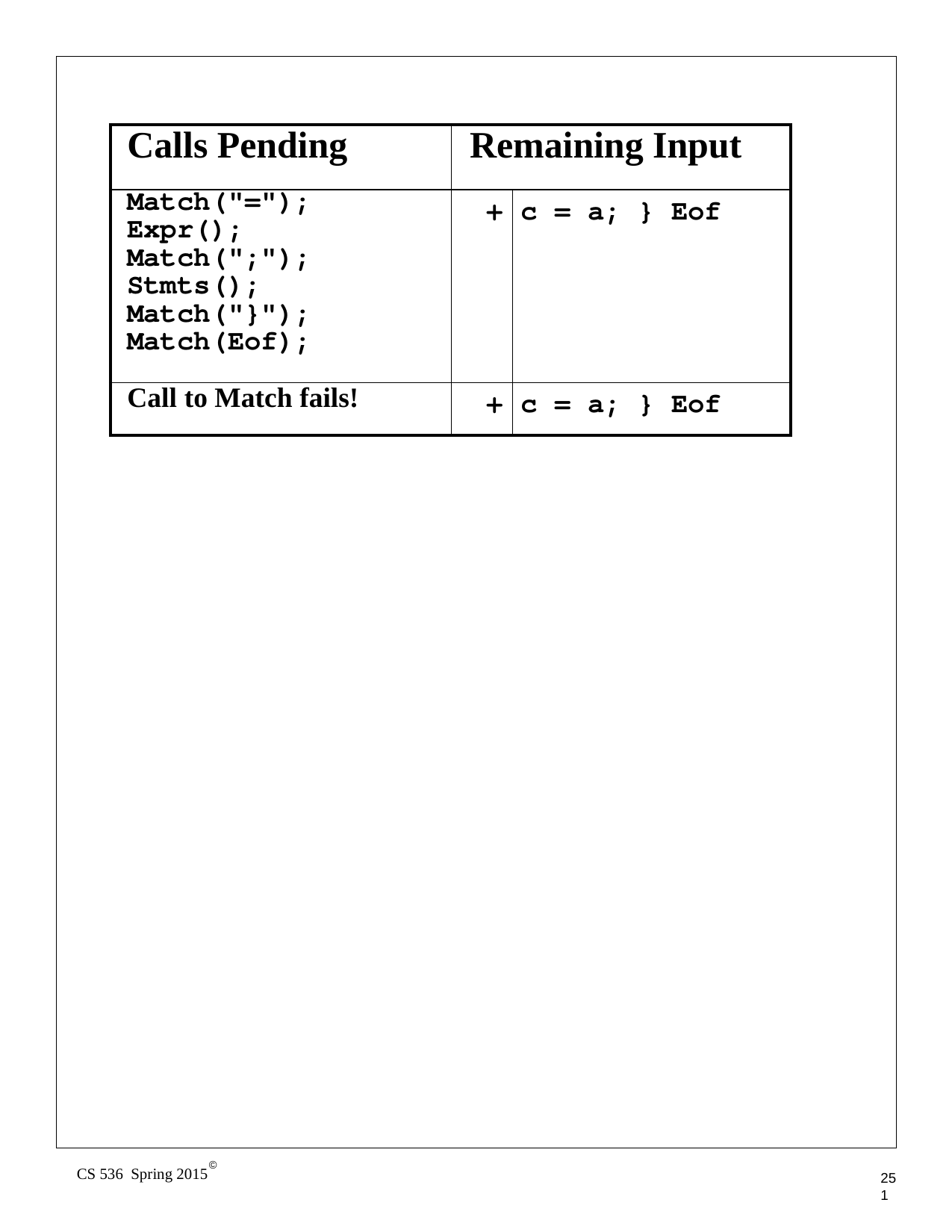

| Calls Pending | Remaining Input |  |  |  |  |  |
| --- | --- | --- | --- | --- | --- | --- |
| Match("="); Expr(); Match(";"); Stmts(); Match("}"); Match(Eof); | + | c | = | a; | } | Eof |
| Call to Match fails! | + | c | = | a; | } | Eof |
©
CS 536  Spring 2015
251